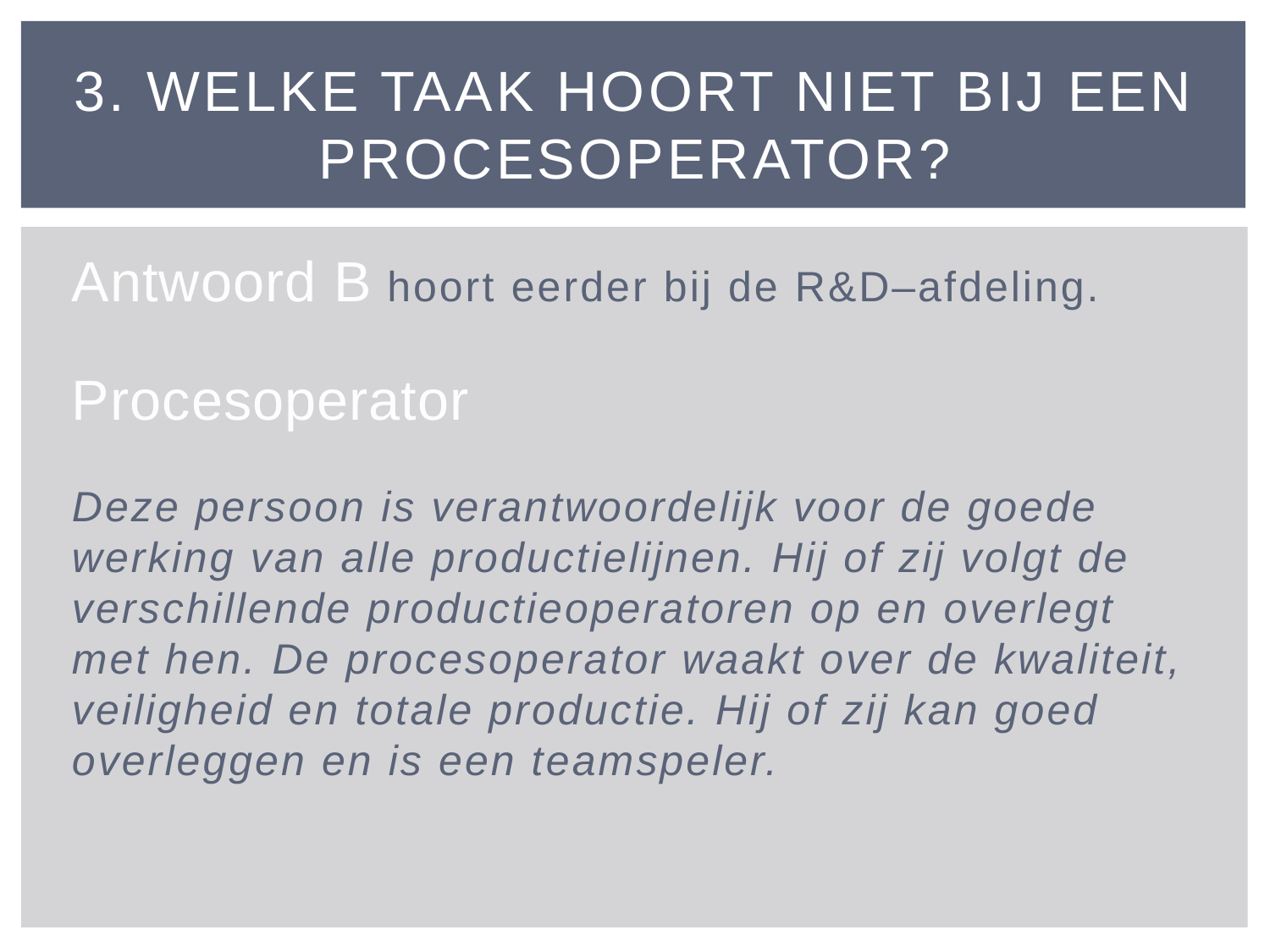

# 3. Welke taak hoort niet bij een procesoperator?
Antwoord B hoort eerder bij de R&D–afdeling.

Procesoperator

Deze persoon is verantwoordelijk voor de goede werking van alle productielijnen. Hij of zij volgt de verschillende productieoperatoren op en overlegt met hen. De procesoperator waakt over de kwaliteit, veiligheid en totale productie. Hij of zij kan goed overleggen en is een teamspeler.